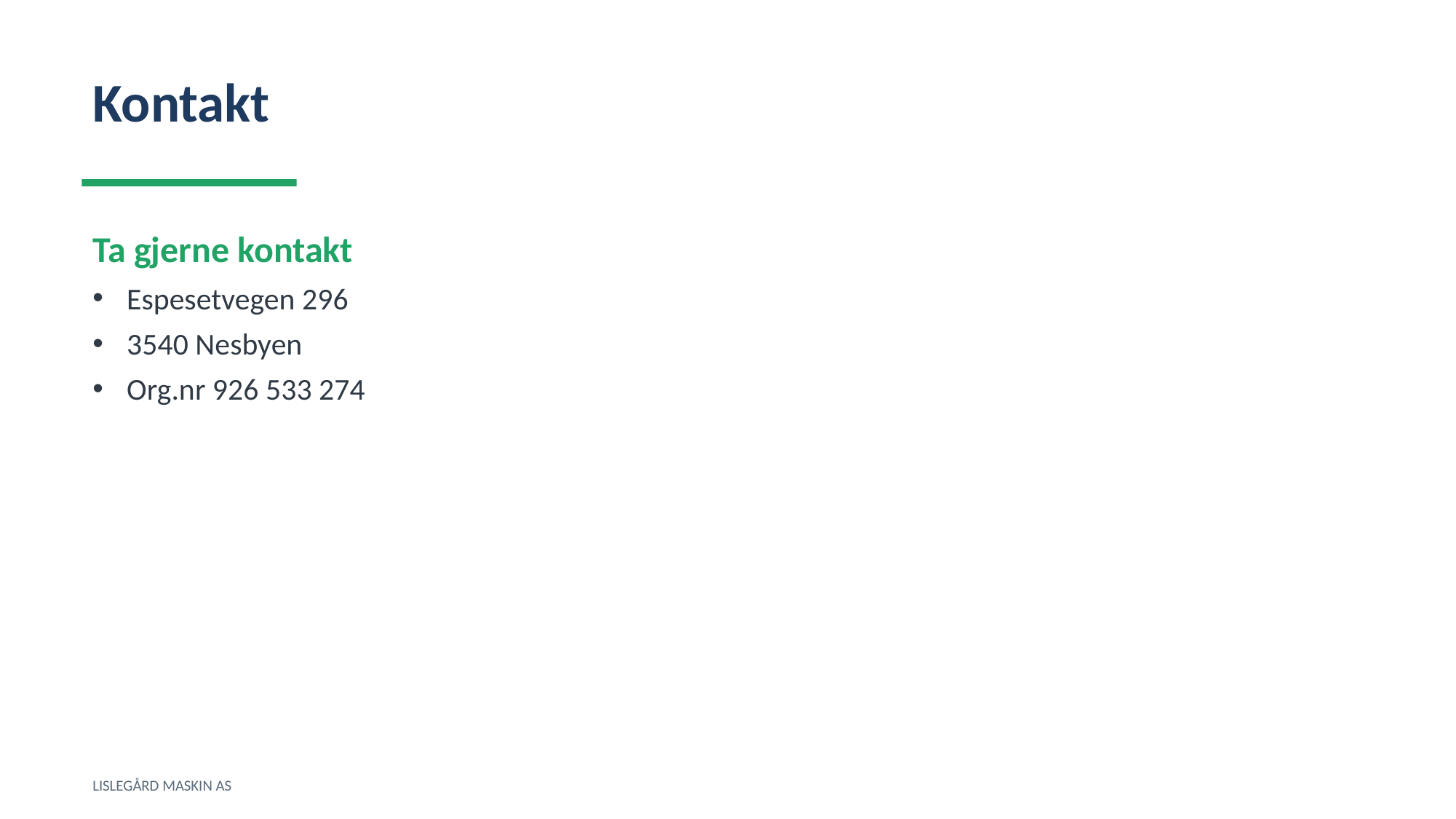

Kontakt

Ta gjerne kontakt
Espesetvegen 296
3540 Nesbyen
Org.nr 926 533 274
LISLEGÅRD MASKIN AS